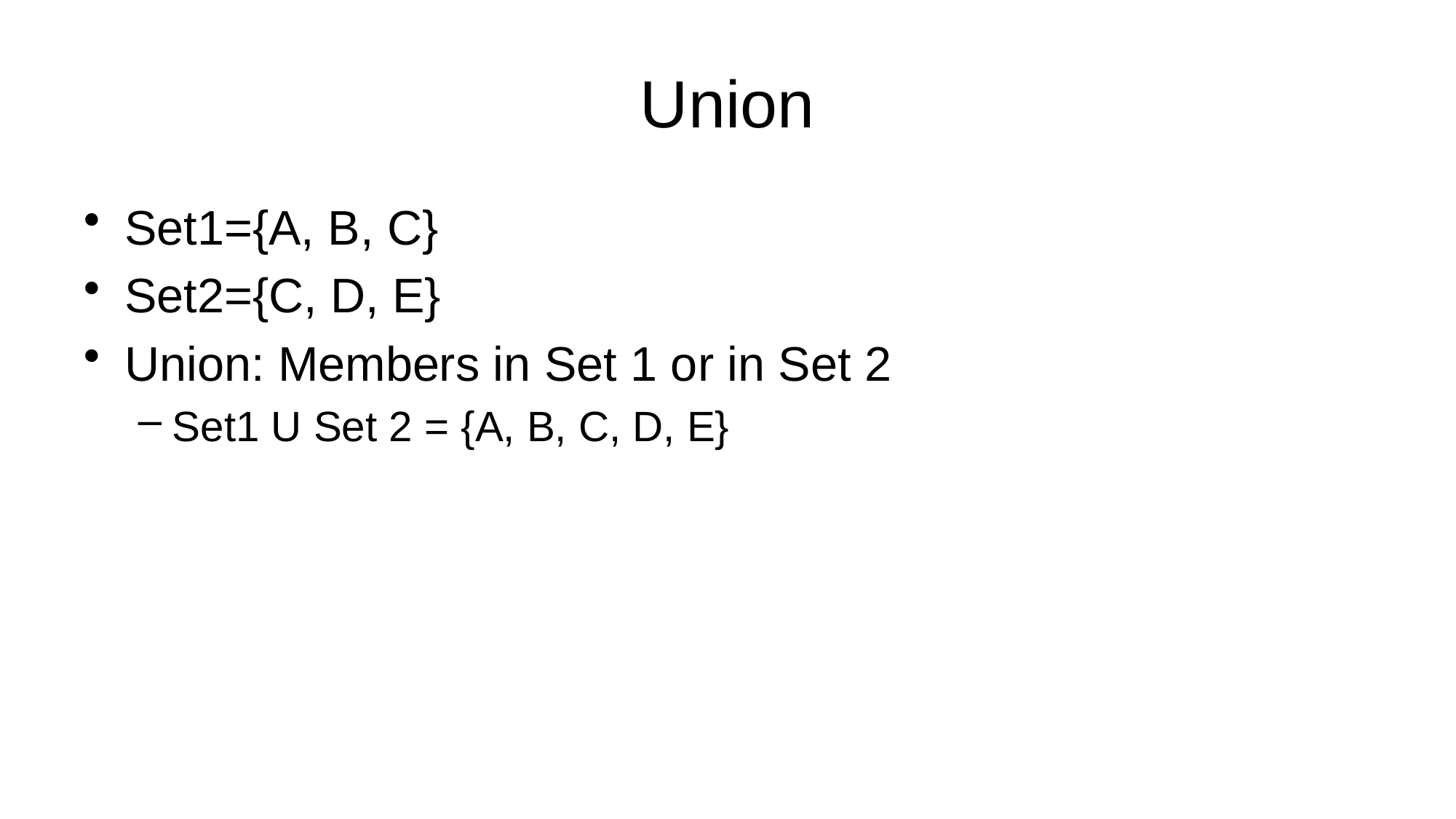

# Union
Set1={A, B, C}
Set2={C, D, E}
Union: Members in Set 1 or in Set 2
Set1 U Set 2 = {A, B, C, D, E}